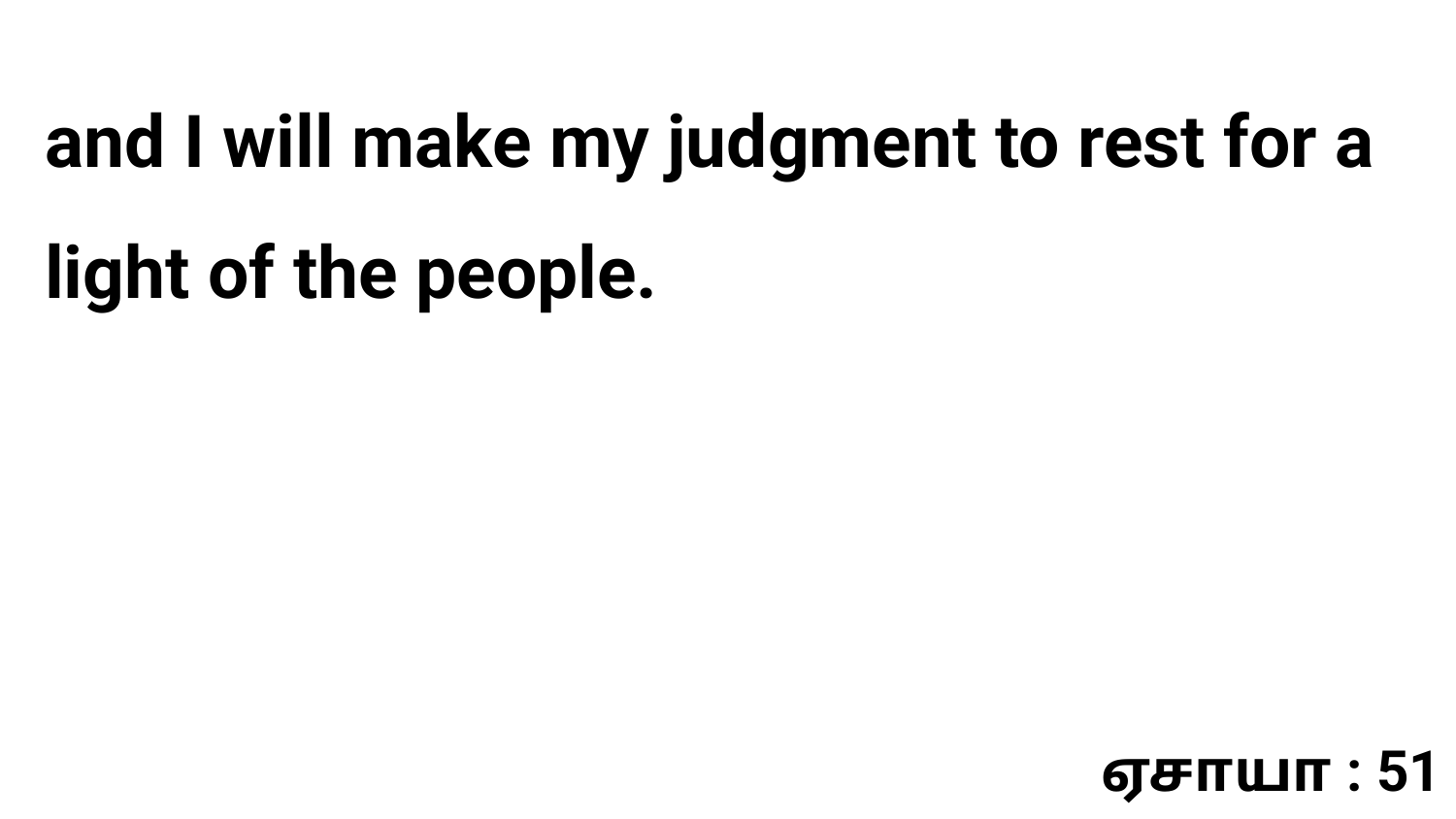

and I will make my judgment to rest for a light of the people.
ஏசாயா : 51